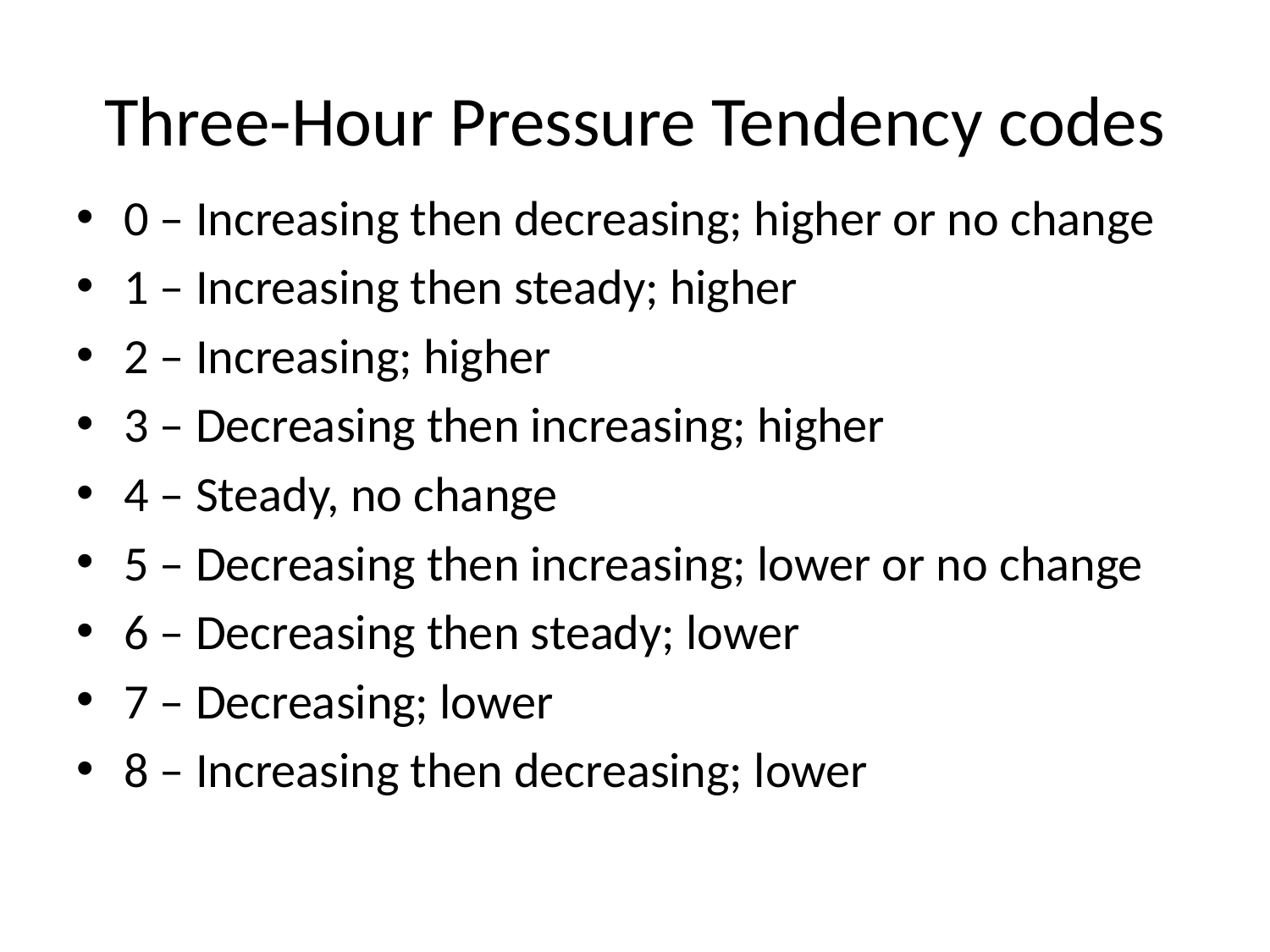

Three-Hour Pressure Tendency codes
0 – Increasing then decreasing; higher or no change
1 – Increasing then steady; higher
2 – Increasing; higher
3 – Decreasing then increasing; higher
4 – Steady, no change
5 – Decreasing then increasing; lower or no change
6 – Decreasing then steady; lower
7 – Decreasing; lower
8 – Increasing then decreasing; lower